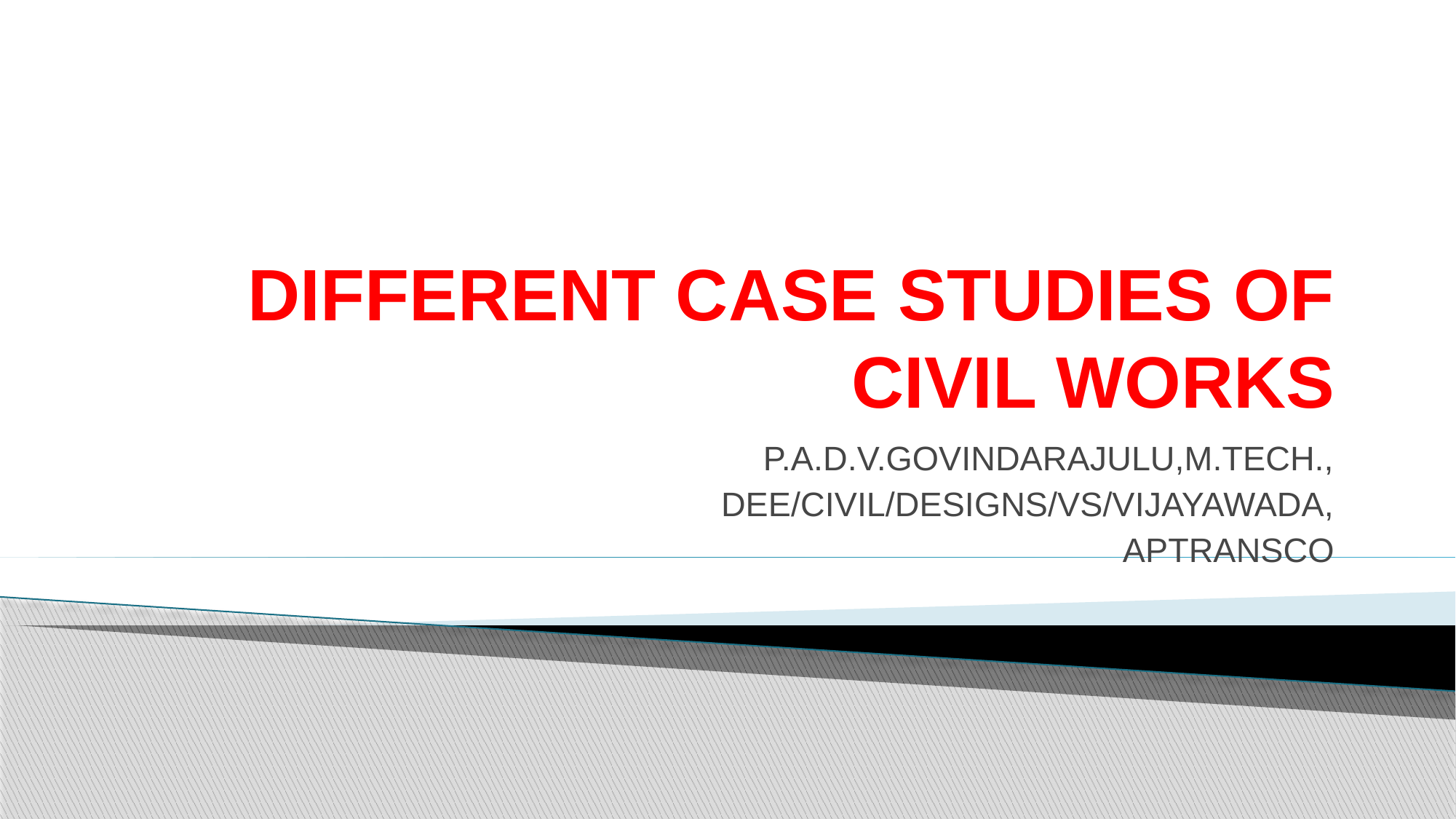

# DIFFERENT CASE STUDIES OF CIVIL WORKS
P.A.D.V.GOVINDARAJULU,M.TECH.,
DEE/CIVIL/DESIGNS/VS/VIJAYAWADA,
APTRANSCO